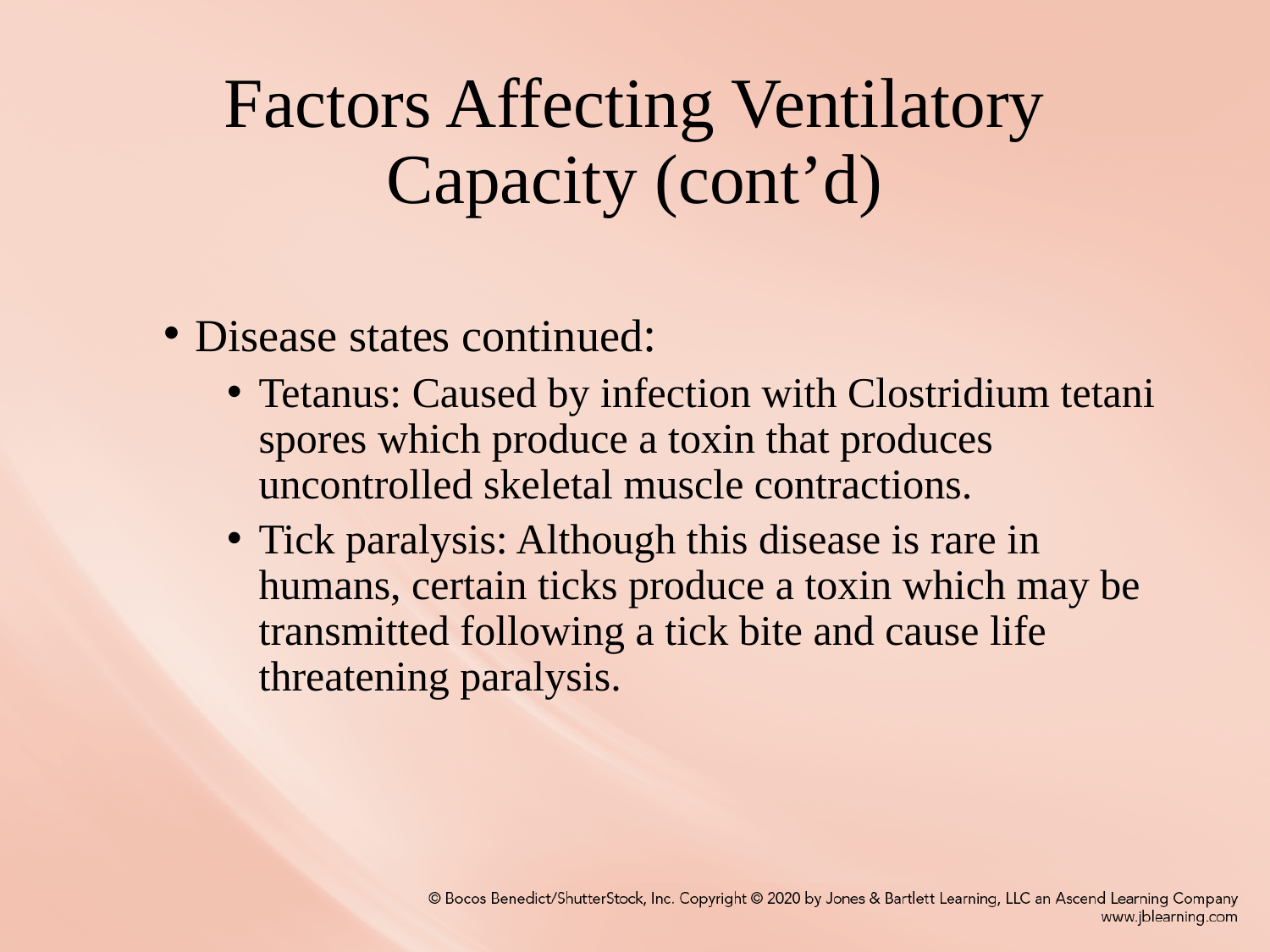

# Factors Affecting Ventilatory Capacity (cont’d)
Disease states continued:
Tetanus: Caused by infection with Clostridium tetani spores which produce a toxin that produces uncontrolled skeletal muscle contractions.
Tick paralysis: Although this disease is rare in humans, certain ticks produce a toxin which may be transmitted following a tick bite and cause life threatening paralysis.